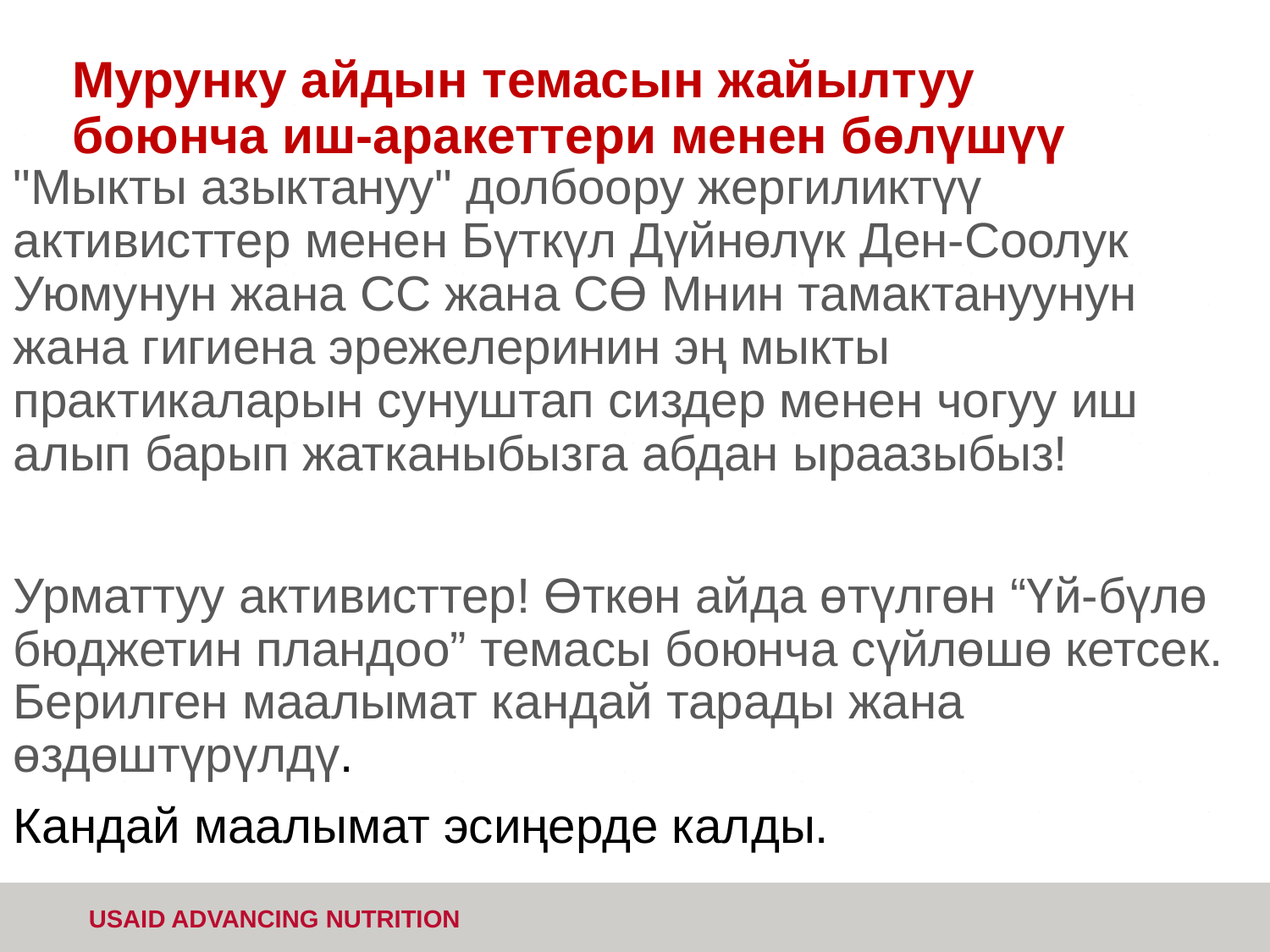

# Мурунку айдын темасын жайылтуу боюнча иш-аракеттери менен бөлүшүү
"Мыкты азыктануу" долбоору жергиликтүү активисттер менен Бүткүл Дүйнөлүк Ден-Соолук Уюмунун жана СС жана СӨ Мнин тамактануунун жана гигиена эрежелеринин эң мыкты практикаларын сунуштап сиздер менен чогуу иш алып барып жатканыбызга абдан ыраазыбыз!

Урматтуу активисттер! Өткөн айда өтүлгөн “Үй-бүлө бюджетин пландоо” темасы боюнча сүйлөшө кетсек. Берилген маалымат кандай тарады жана өздөштүрүлдү.
Кандай маалымат эсиңерде калды.